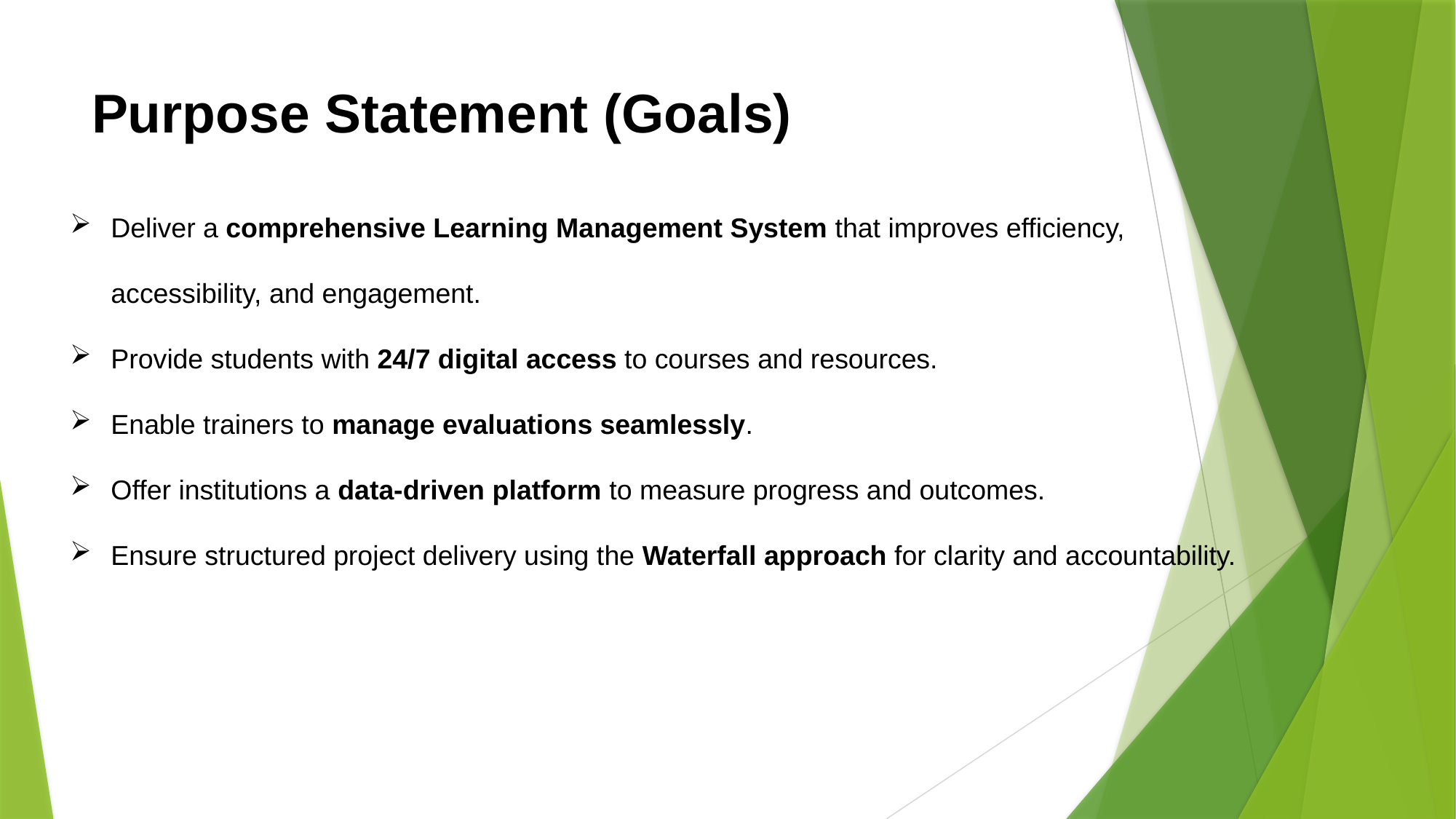

# Purpose Statement (Goals)
Deliver a comprehensive Learning Management System that improves efficiency, accessibility, and engagement.
Provide students with 24/7 digital access to courses and resources.
Enable trainers to manage evaluations seamlessly.
Offer institutions a data-driven platform to measure progress and outcomes.
Ensure structured project delivery using the Waterfall approach for clarity and accountability.